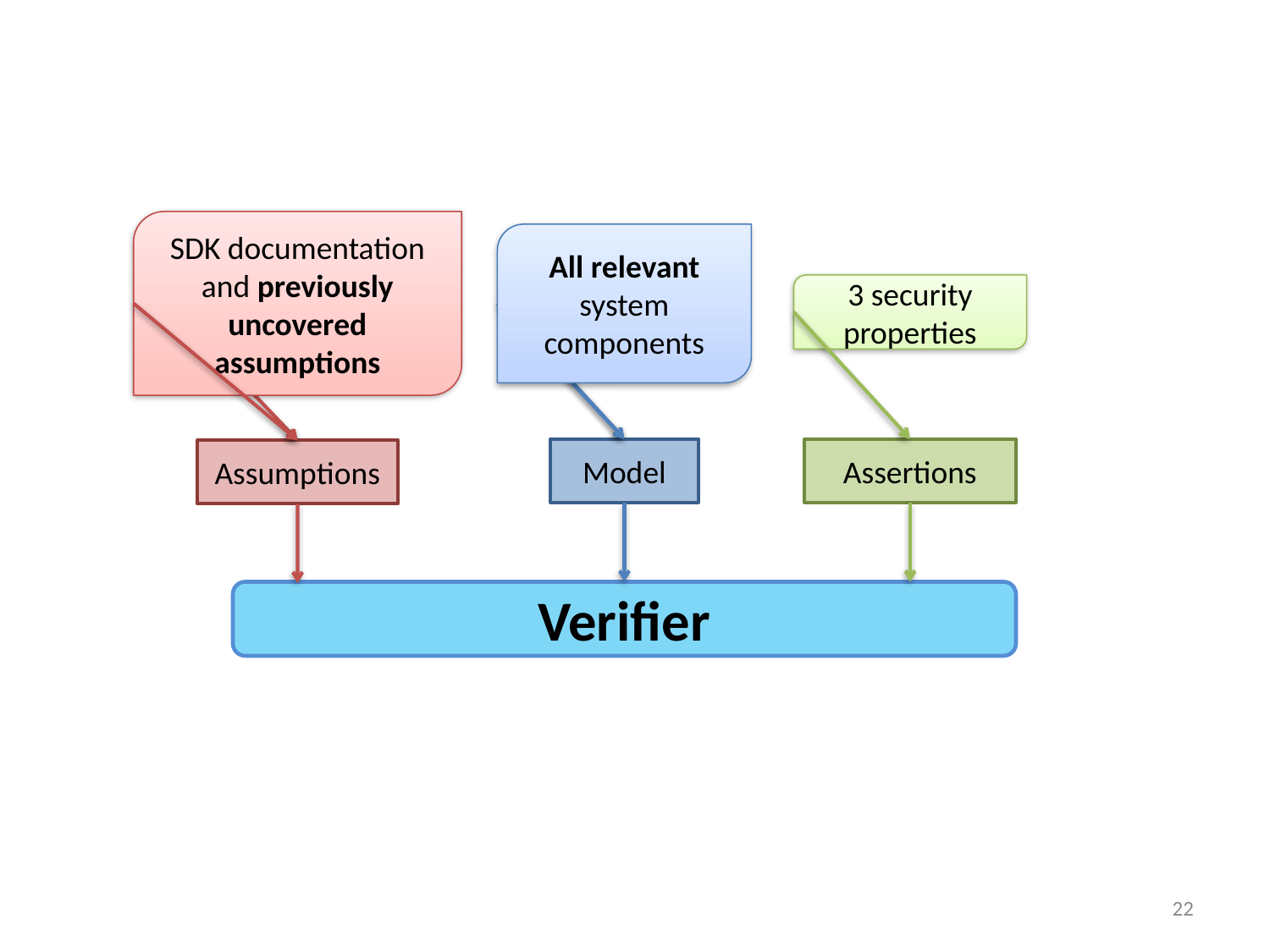

SDK documentation
and previously uncovered assumptions
All relevant system components
Basic system components
3 security properties
SDK documentation
Model
Assertions
Assumptions
Verifier
22